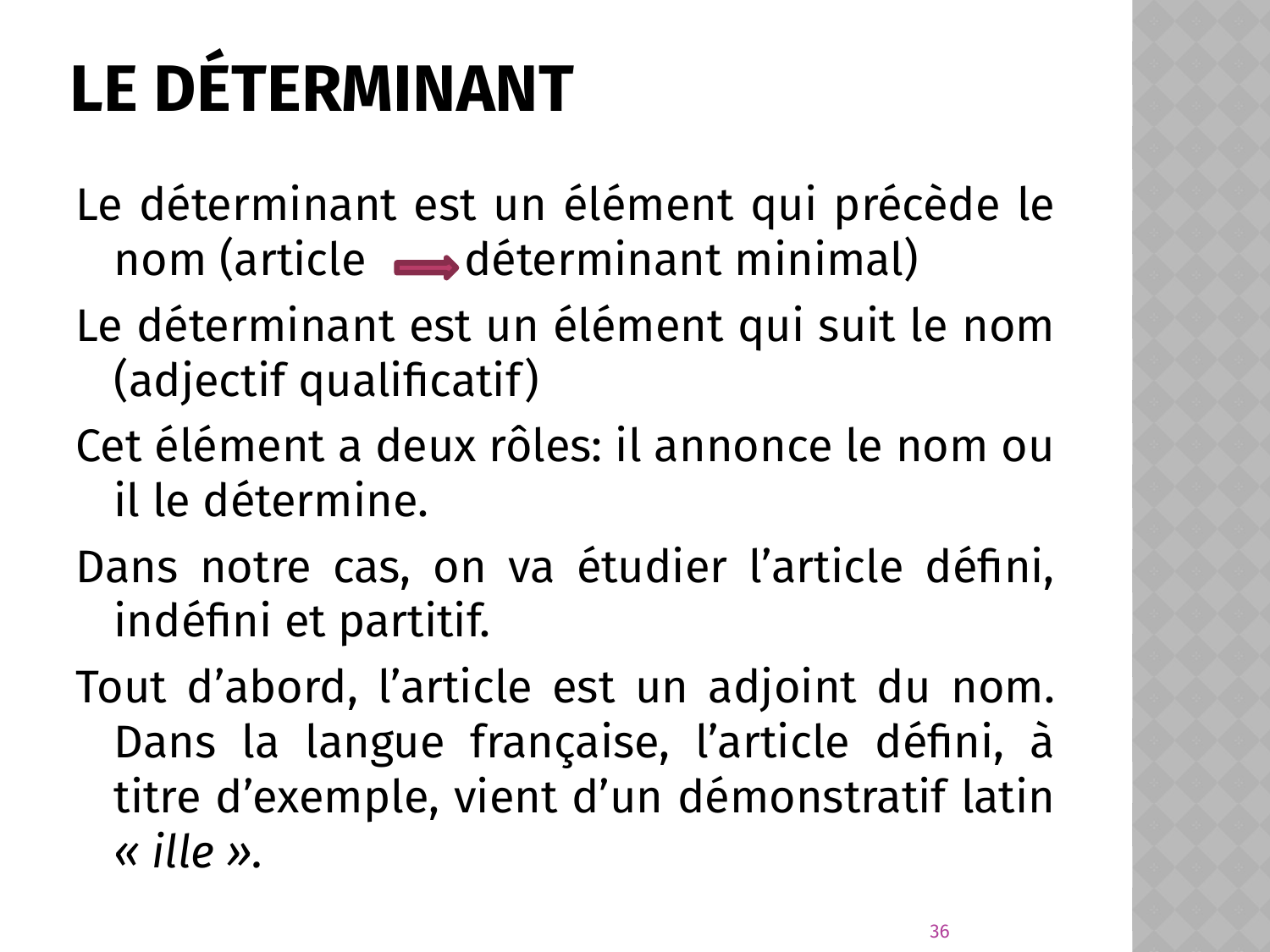

# Le déterminant
Le déterminant est un élément qui précède le nom (article        déterminant minimal)
Le déterminant est un élément qui suit le nom (adjectif qualificatif)
Cet élément a deux rôles: il annonce le nom ou il le détermine.
Dans notre cas, on va étudier l’article défini, indéfini et partitif.
Tout d’abord, l’article est un adjoint du nom. Dans la langue française, l’article défini, à titre d’exemple, vient d’un démonstratif latin « ille ».

36